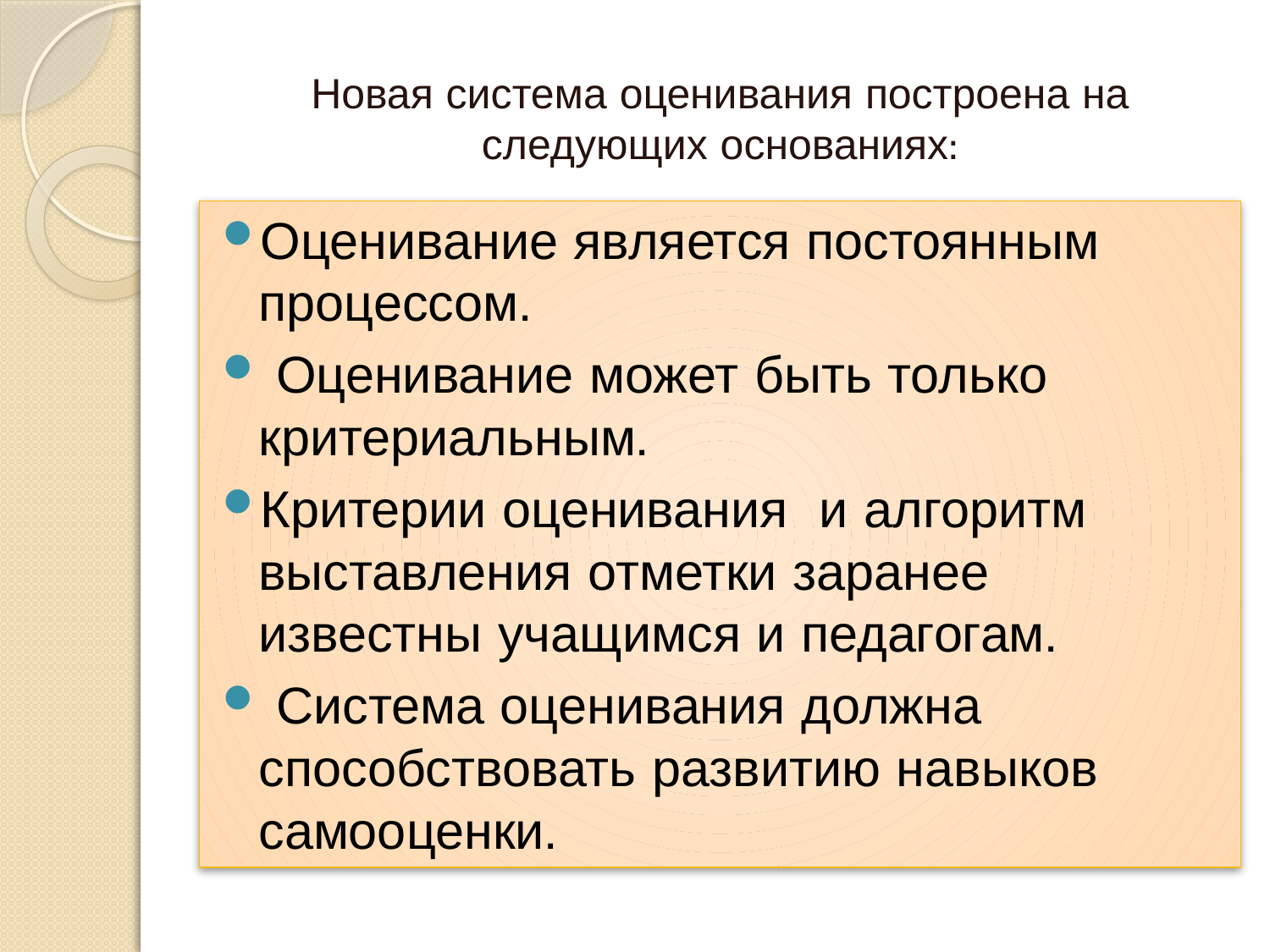

# Новая система оценивания построена на следующих основаниях:
Оценивание является постоянным процессом.
 Оценивание может быть только критериальным.
Критерии оценивания  и алгоритм выставления отметки заранее известны учащимся и педагогам.
 Система оценивания должна способствовать развитию навыков самооценки.